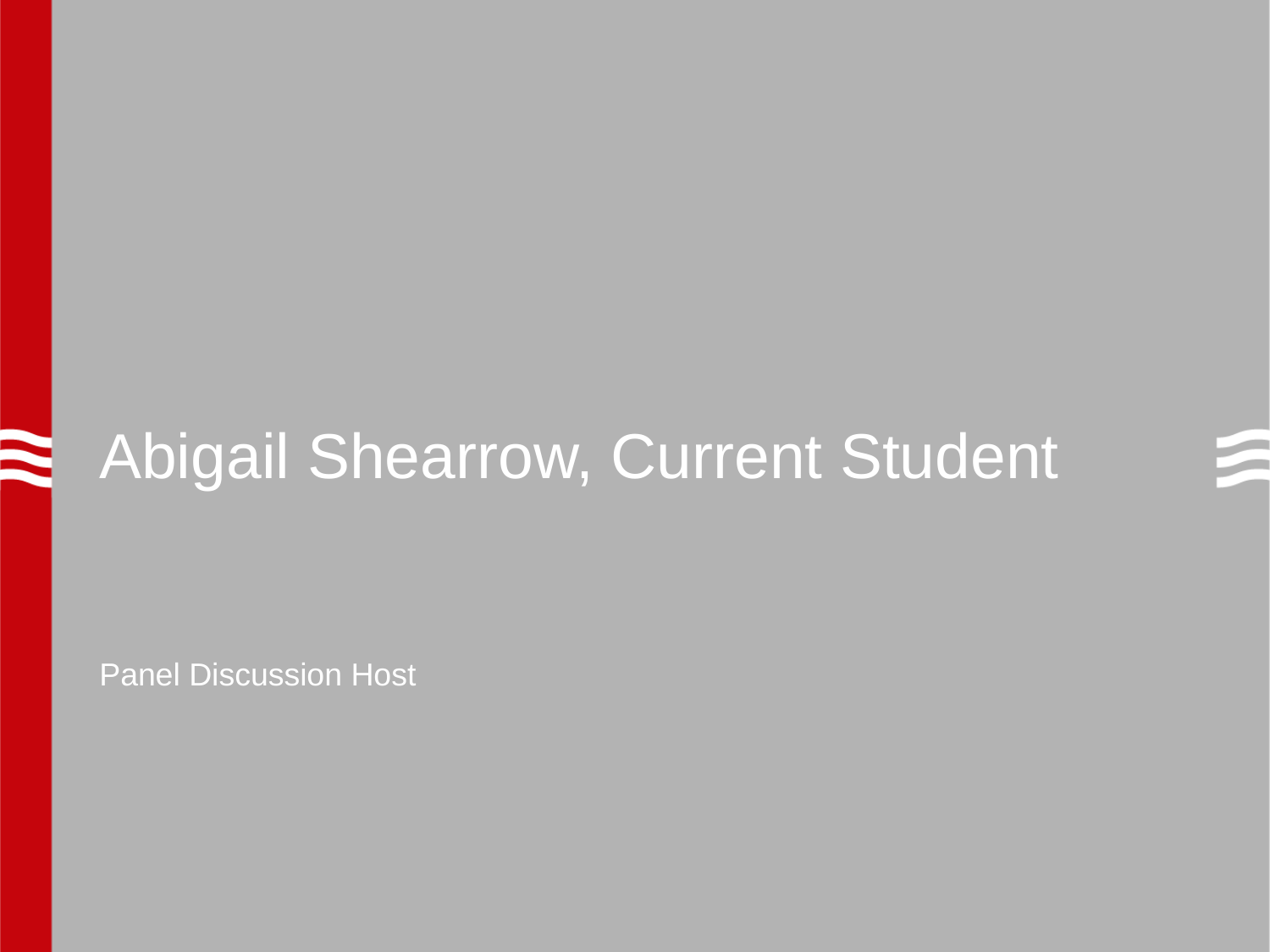

# Abigail Shearrow, Current Student
Panel Discussion Host